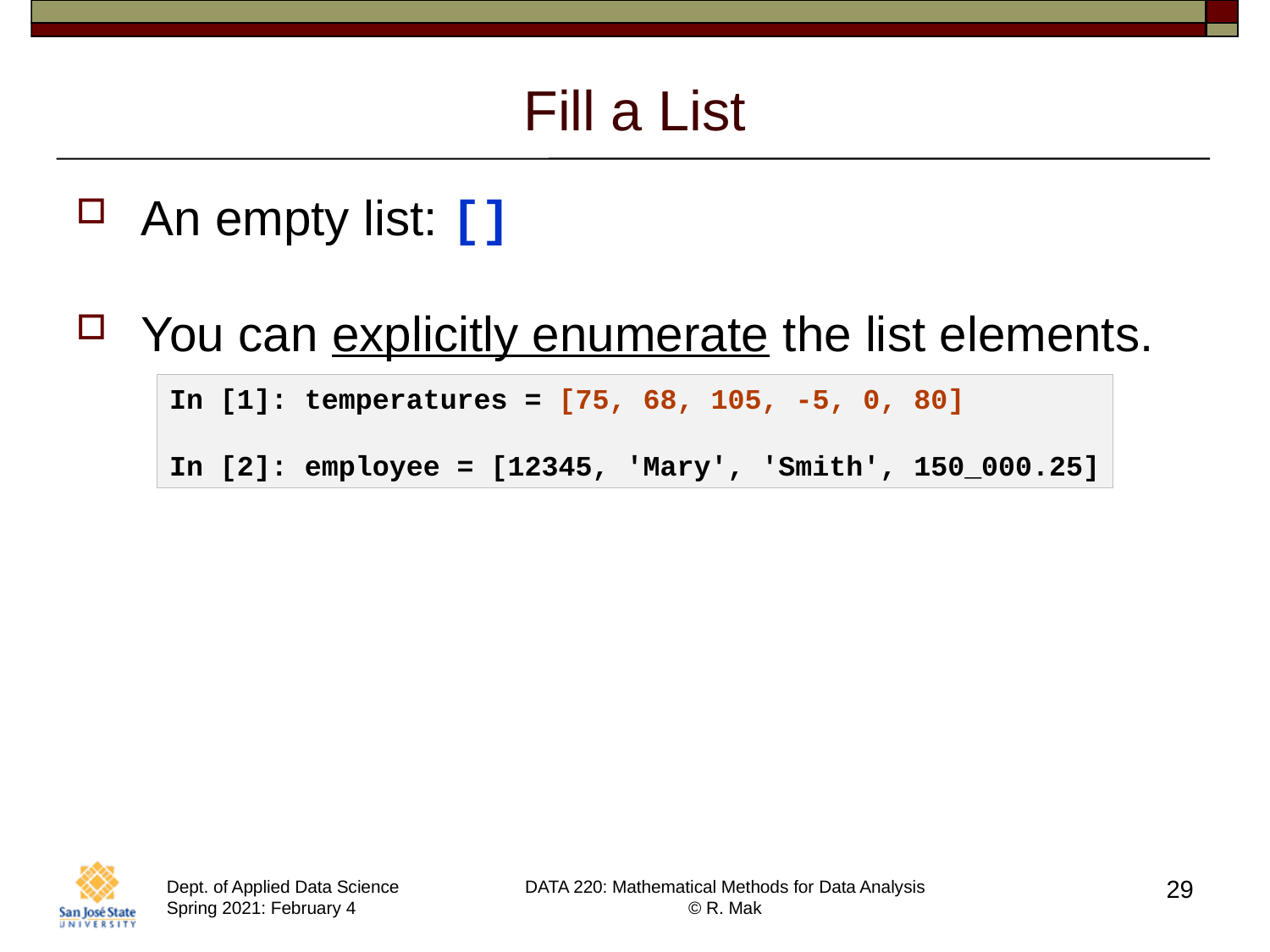

# Fill a List
An empty list: []

You can explicitly enumerate the list elements.
In [1]: temperatures = [75, 68, 105, -5, 0, 80]
        
In [2]: employee = [12345, 'Mary', 'Smith', 150_000.25]
29